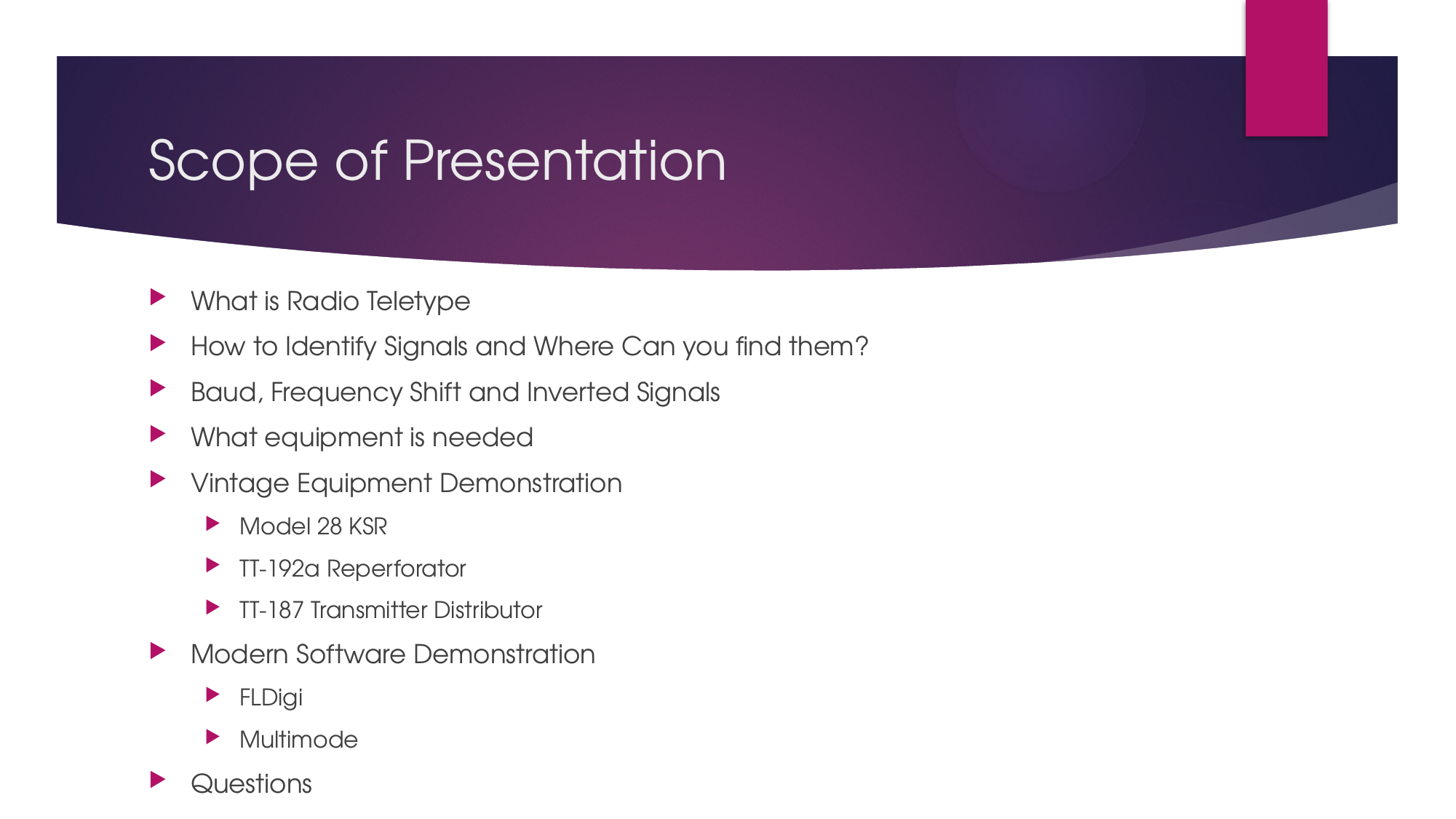

# Scope of Presentation
What is Radio Teletype
How to Identify Signals and Where Can you find them?
Baud, Frequency Shift and Inverted Signals
What equipment is needed
Vintage Equipment Demonstration
Model 28 KSR
TT-192a Reperforator
TT-187 Transmitter Distributor
Modern Software Demonstration
FLDigi
Multimode
Questions